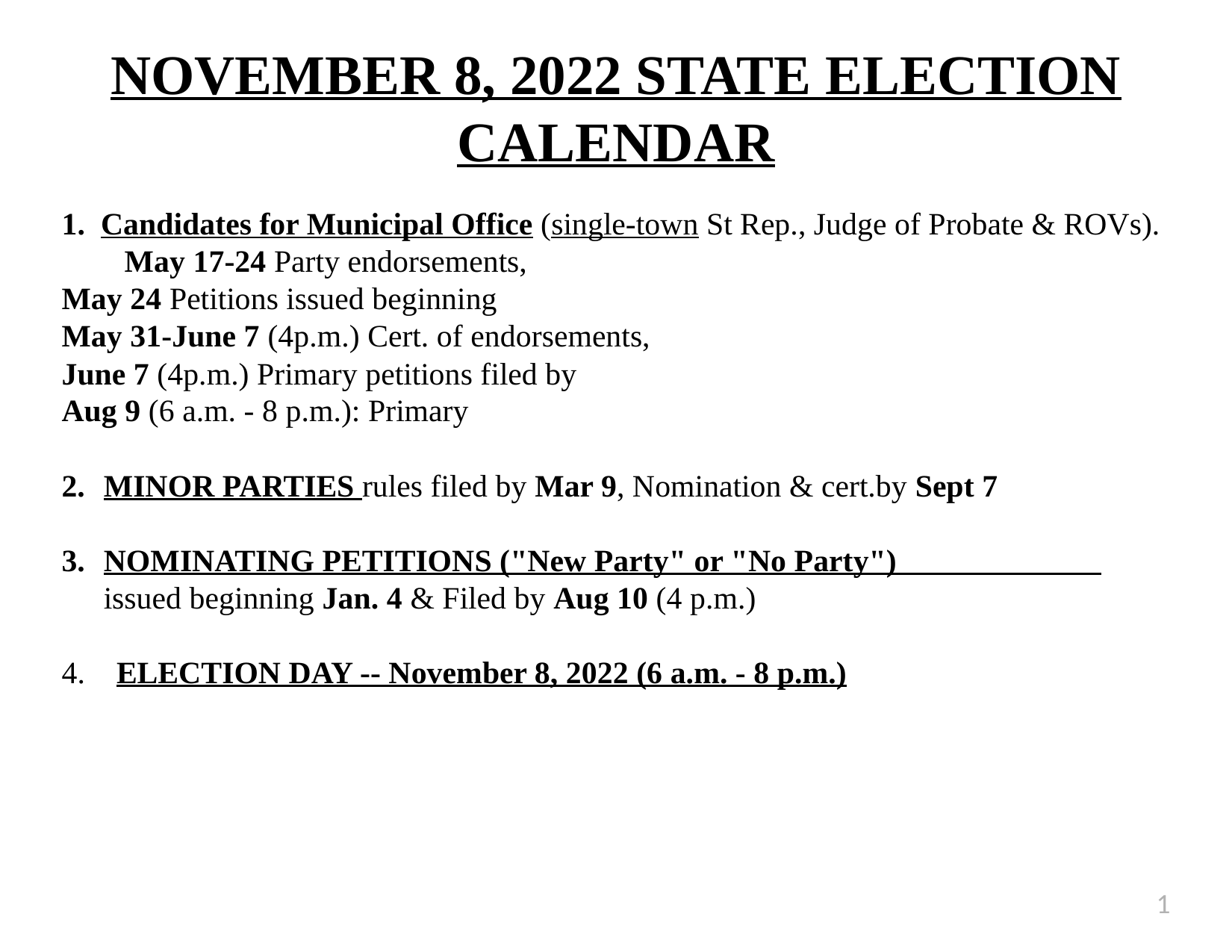

# NOVEMBER 8, 2022 STATE ELECTION CALENDAR
1.  Candidates for Municipal Office (single-town St Rep., Judge of Probate & ROVs). May 17-24 Party endorsements,
May 24 Petitions issued beginning
May 31-June 7 (4p.m.) Cert. of endorsements,
June 7 (4p.m.) Primary petitions filed by
Aug 9 (6 a.m. - 8 p.m.): Primary

MINOR PARTIES rules filed by Mar 9, Nomination & cert.by Sept 7

NOMINATING PETITIONS ("New Party" or "No Party")                           issued beginning Jan. 4 & Filed by Aug 10 (4 p.m.)

4.    ELECTION DAY -- November 8, 2022 (6 a.m. - 8 p.m.)

1